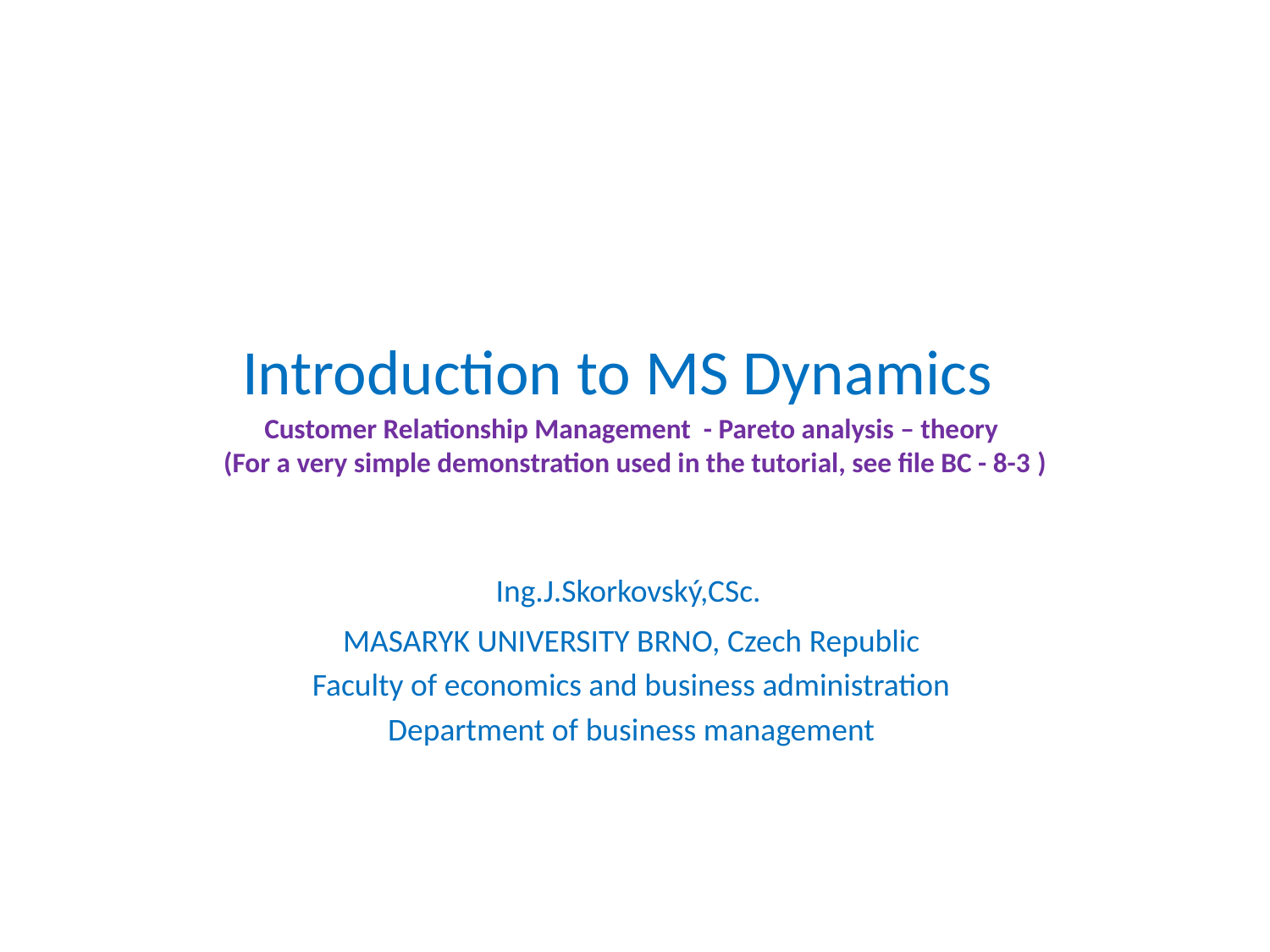

# Introduction to MS Dynamics Customer Relationship Management  - Pareto analysis – theory (For a very simple demonstration used in the tutorial, see file BC - 8-3 )
Ing.J.Skorkovský,CSc.
MASARYK UNIVERSITY BRNO, Czech Republic
Faculty of economics and business administration
Department of business management